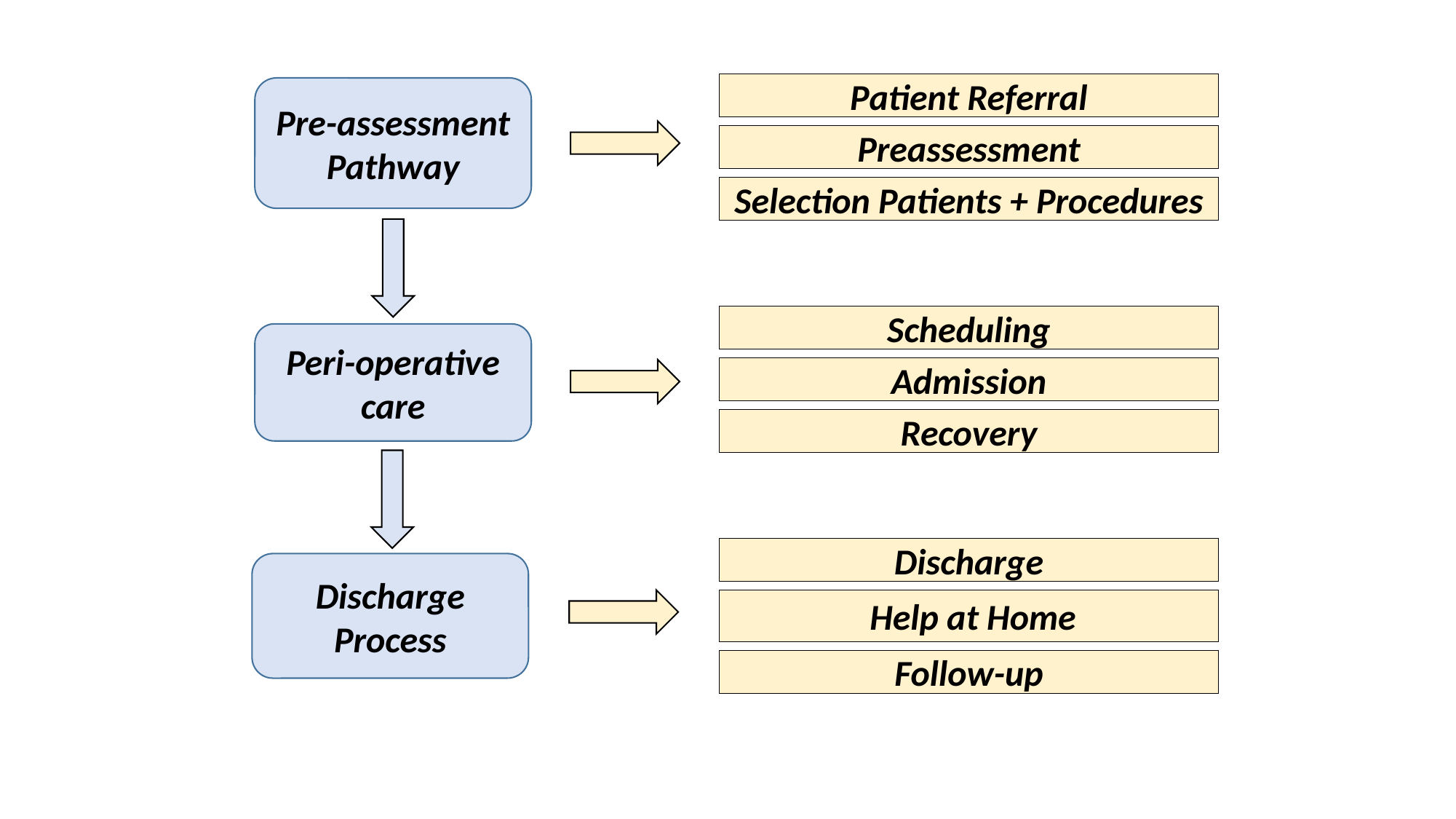

Patient Referral
Pre-assessment
Pathway

Preassessment
Selection Patients + Procedures

Scheduling
Peri-operative care
Admission

Recovery

Discharge
Discharge Process
 Help at Home

Follow-up